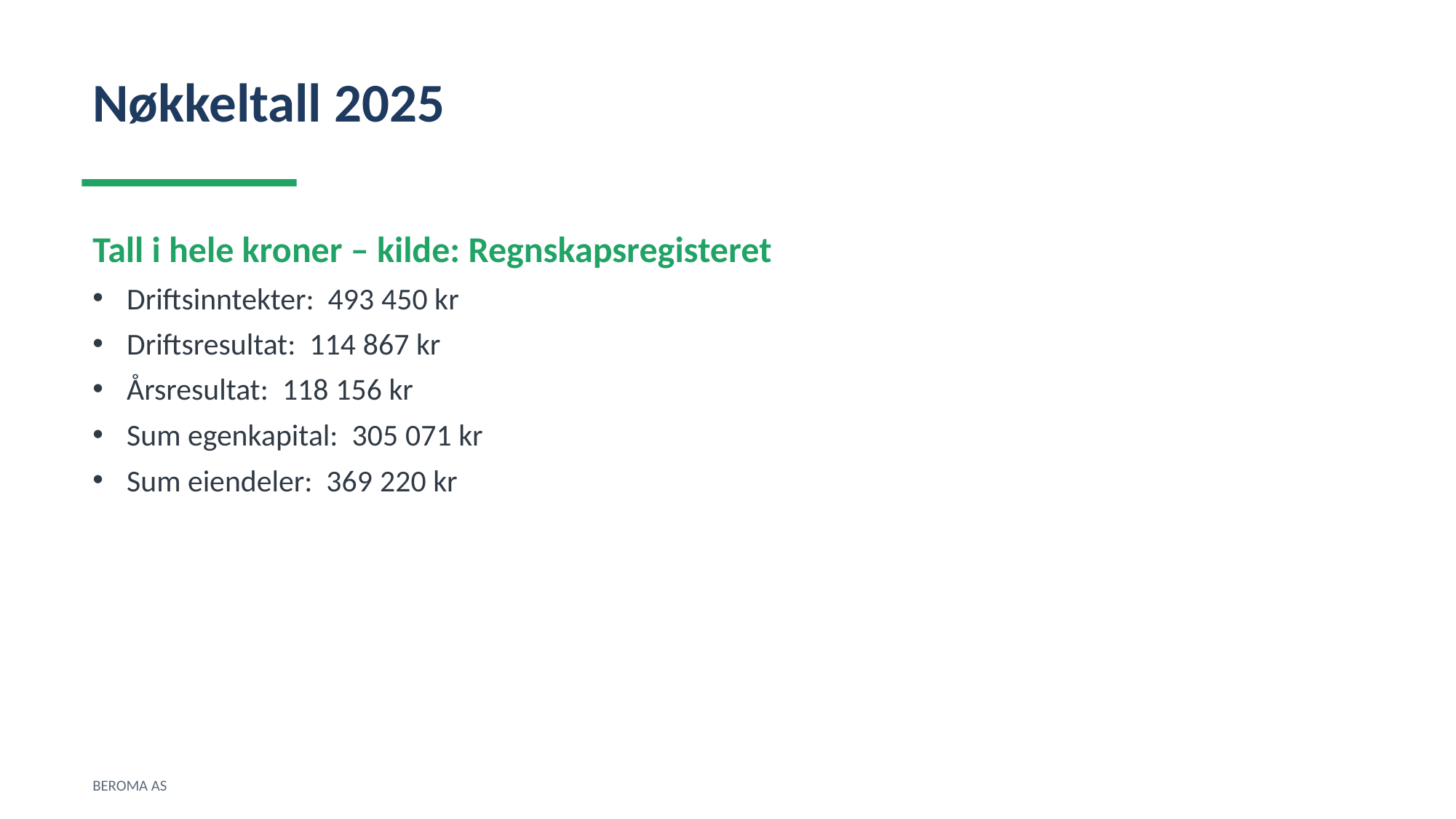

Nøkkeltall 2025

Tall i hele kroner – kilde: Regnskapsregisteret
Driftsinntekter:  493 450 kr
Driftsresultat:  114 867 kr
Årsresultat:  118 156 kr
Sum egenkapital:  305 071 kr
Sum eiendeler:  369 220 kr
BEROMA AS